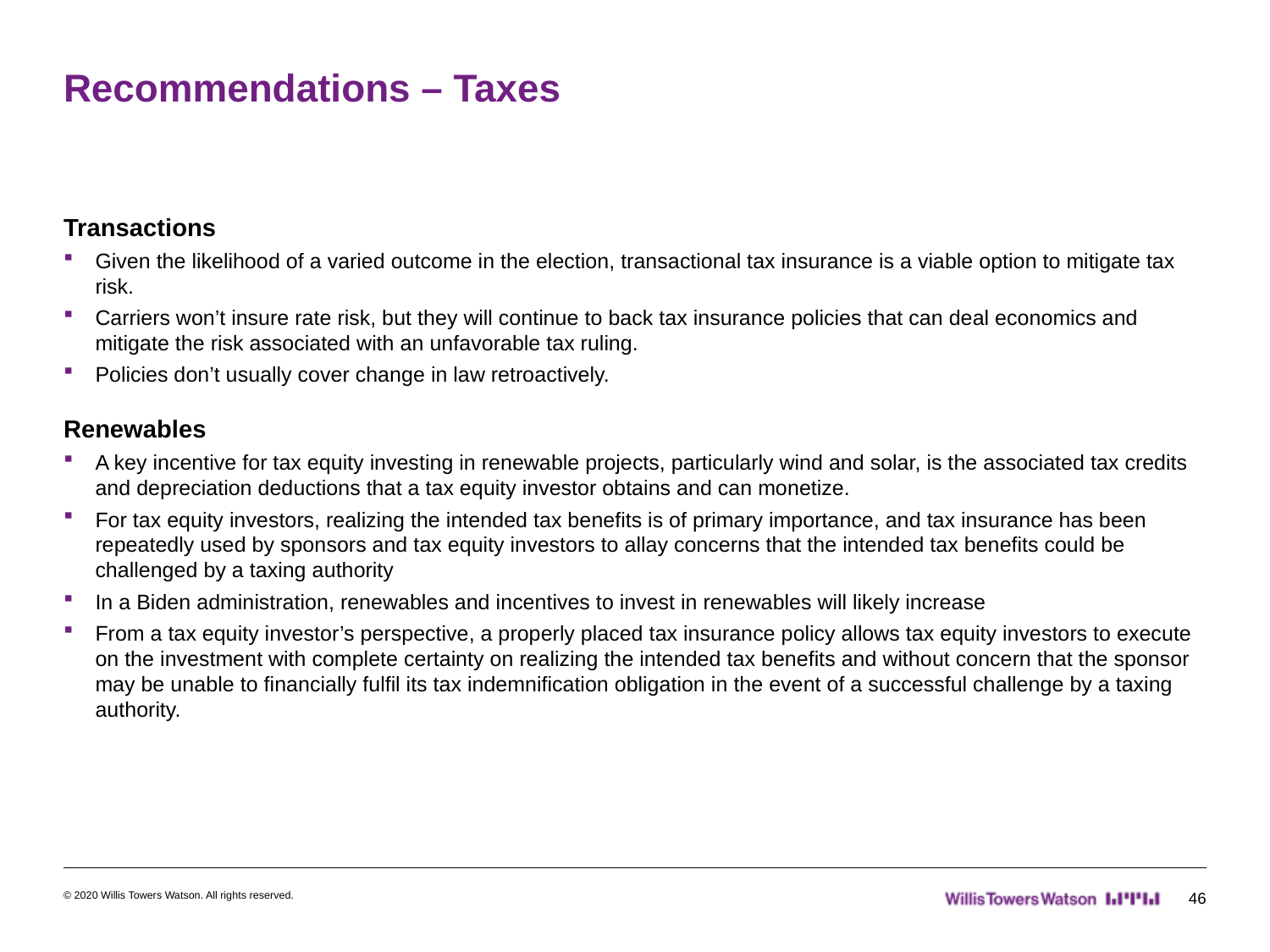

# Recommendations – Taxes

Transactions
Given the likelihood of a varied outcome in the election, transactional tax insurance is a viable option to mitigate tax risk.
Carriers won’t insure rate risk, but they will continue to back tax insurance policies that can deal economics and mitigate the risk associated with an unfavorable tax ruling.
Policies don’t usually cover change in law retroactively.
Renewables
A key incentive for tax equity investing in renewable projects, particularly wind and solar, is the associated tax credits and depreciation deductions that a tax equity investor obtains and can monetize.
For tax equity investors, realizing the intended tax benefits is of primary importance, and tax insurance has been repeatedly used by sponsors and tax equity investors to allay concerns that the intended tax benefits could be challenged by a taxing authority
In a Biden administration, renewables and incentives to invest in renewables will likely increase
From a tax equity investor’s perspective, a properly placed tax insurance policy allows tax equity investors to execute on the investment with complete certainty on realizing the intended tax benefits and without concern that the sponsor may be unable to financially fulfil its tax indemnification obligation in the event of a successful challenge by a taxing authority.

© 2020 Willis Towers Watson. All rights reserved.
46